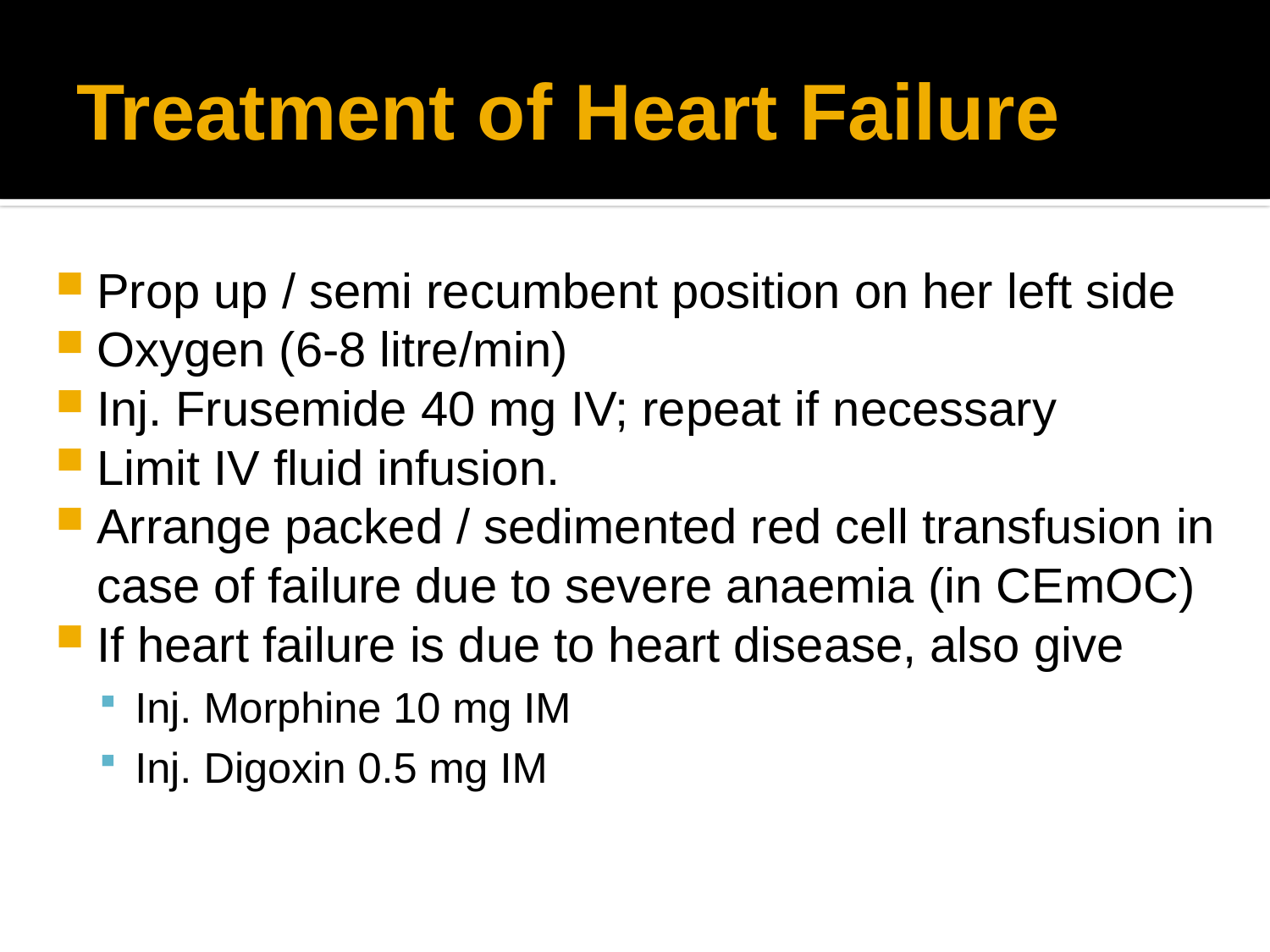

# Treatment of Heart Failure
Prop up / semi recumbent position on her left side
Oxygen (6-8 litre/min)
Inj. Frusemide 40 mg IV; repeat if necessary
Limit IV fluid infusion.
Arrange packed / sedimented red cell transfusion in case of failure due to severe anaemia (in CEmOC)
If heart failure is due to heart disease, also give
Inj. Morphine 10 mg IM
Inj. Digoxin 0.5 mg IM